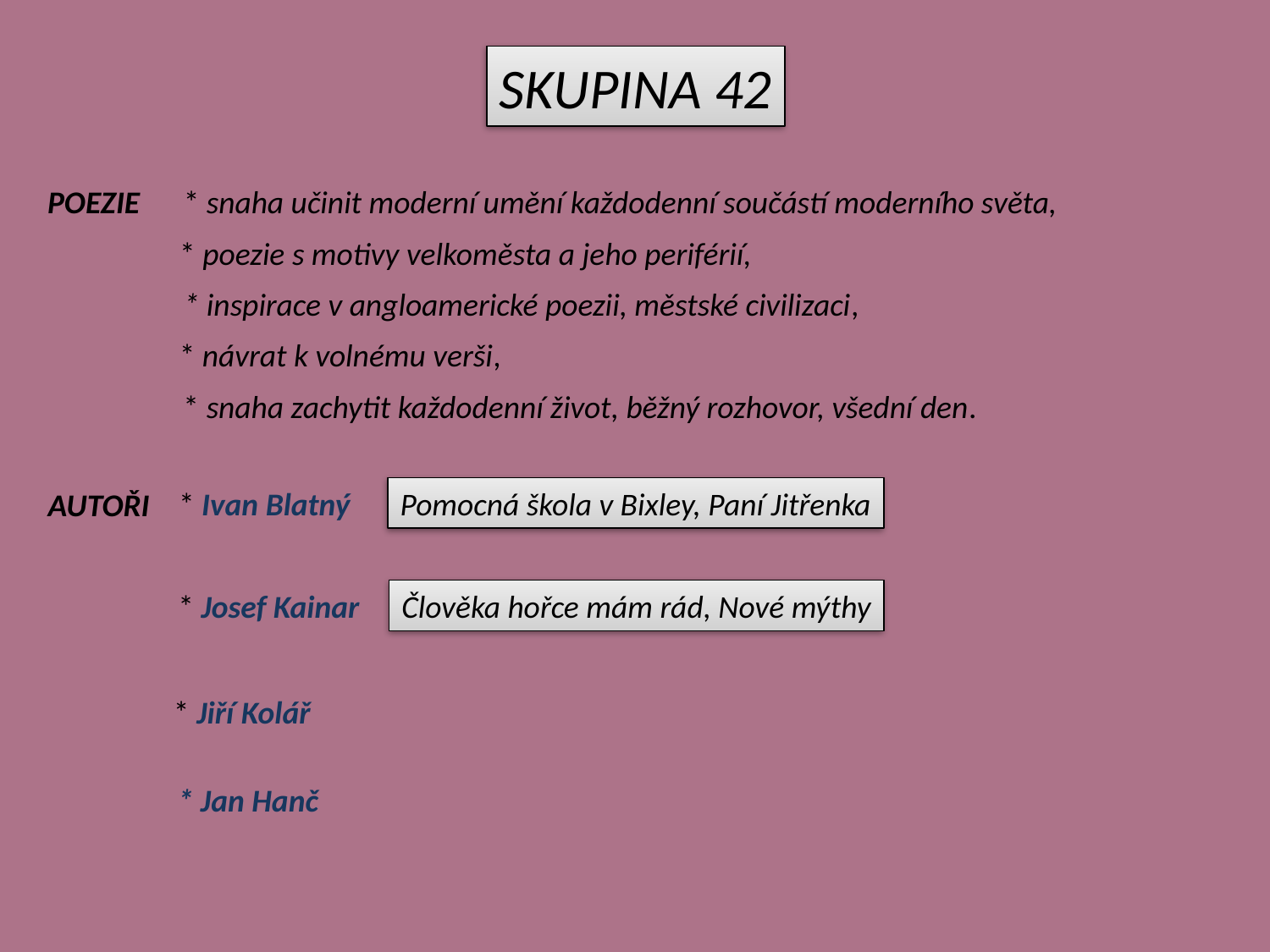

SKUPINA 42
POEZIE
* snaha učinit moderní umění každodenní součástí moderního světa,
* poezie s motivy velkoměsta a jeho periférií,
* inspirace v angloamerické poezii, městské civilizaci,
* návrat k volnému verši,
* snaha zachytit každodenní život, běžný rozhovor, všední den.
* Ivan Blatný
Pomocná škola v Bixley, Paní Jitřenka
AUTOŘI
* Josef Kainar
Člověka hořce mám rád, Nové mýthy
* Jiří Kolář
* Jan Hanč